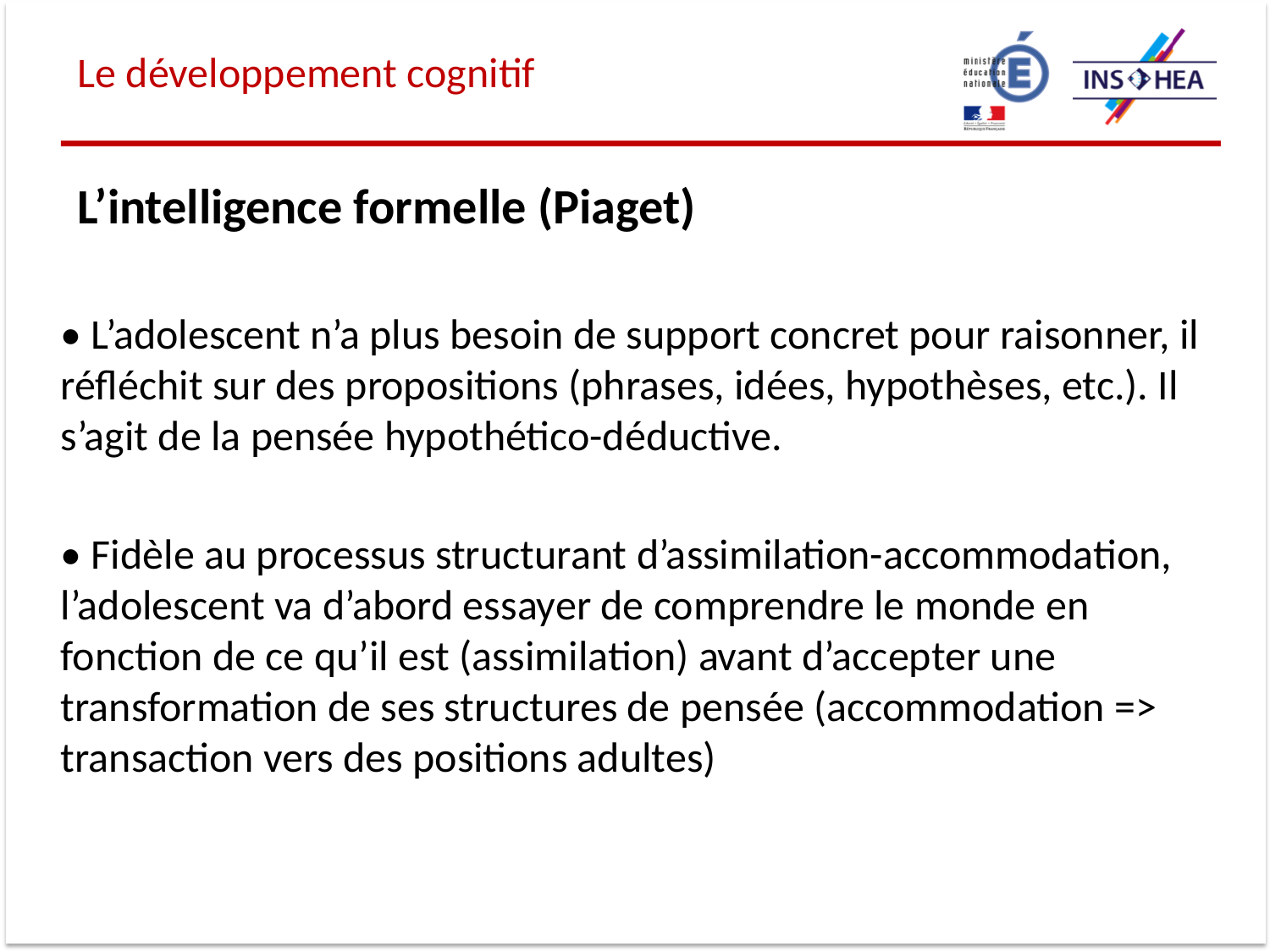

Le développement cognitif
L’intelligence formelle (Piaget)
• L’adolescent n’a plus besoin de support concret pour raisonner, il réfléchit sur des propositions (phrases, idées, hypothèses, etc.). Il s’agit de la pensée hypothético-déductive.

• Fidèle au processus structurant d’assimilation-accommodation, l’adolescent va d’abord essayer de comprendre le monde en fonction de ce qu’il est (assimilation) avant d’accepter une transformation de ses structures de pensée (accommodation => transaction vers des positions adultes)